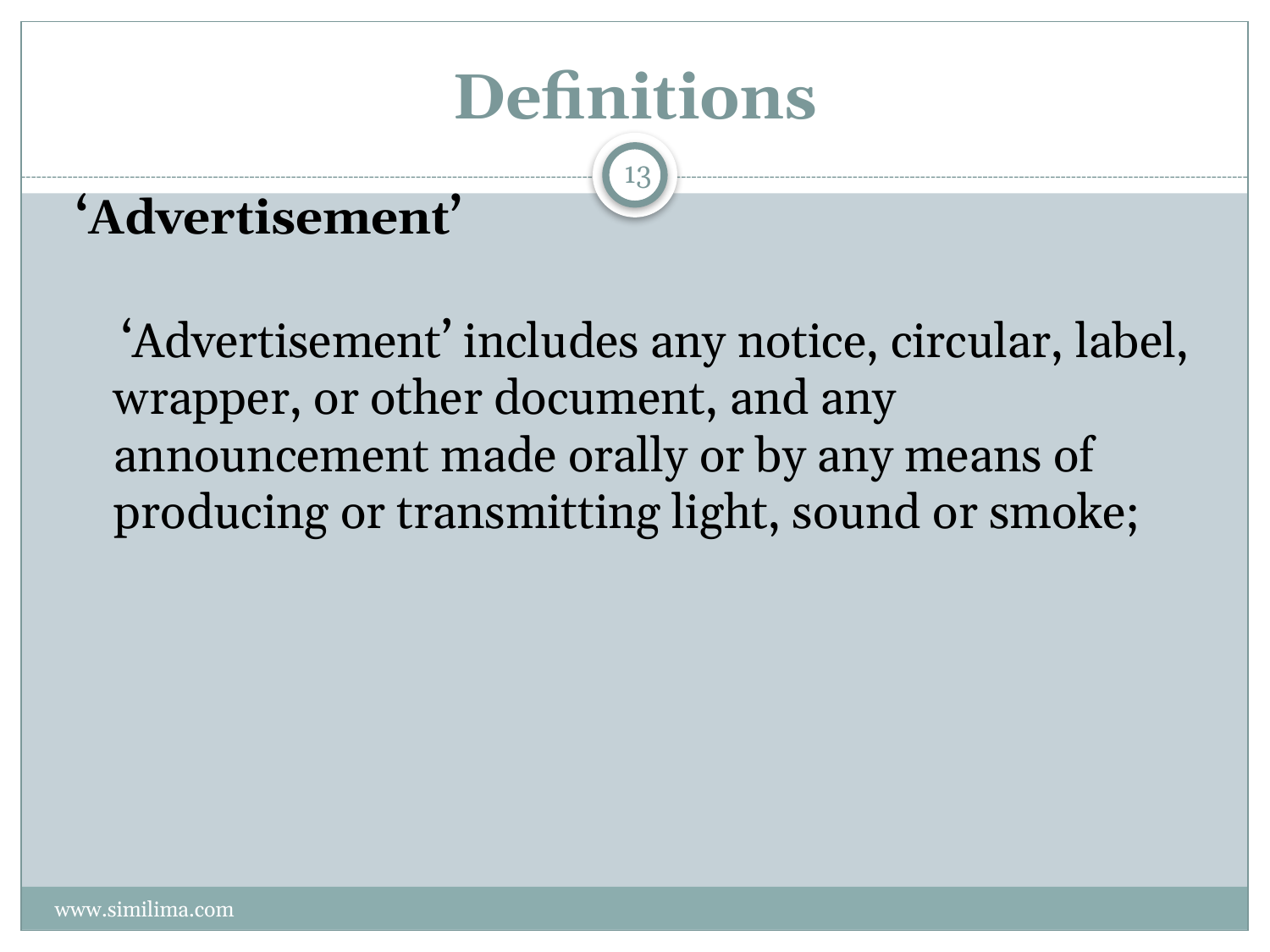

# Definitions
13
‘Advertisement’
    ‘Advertisement’ includes any notice, circular, label, wrapper, or other document, and any announcement made orally or by any means of producing or transmitting light, sound or smoke;
www.similima.com